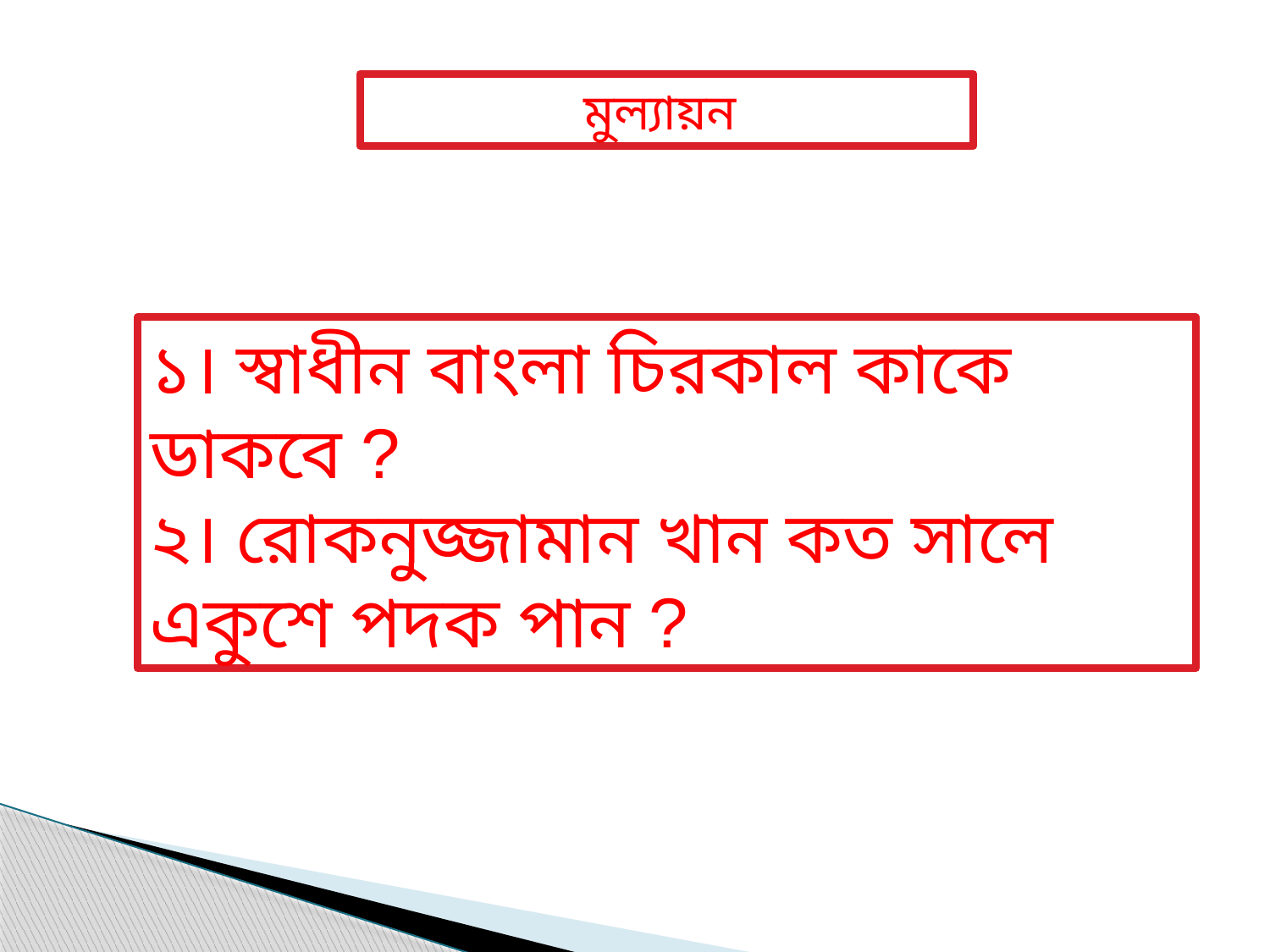

মুল্যায়ন
১। স্বাধীন বাংলা চিরকাল কাকে ডাকবে ?
২। রোকনুজ্জামান খান কত সালে একুশে পদক পান ?